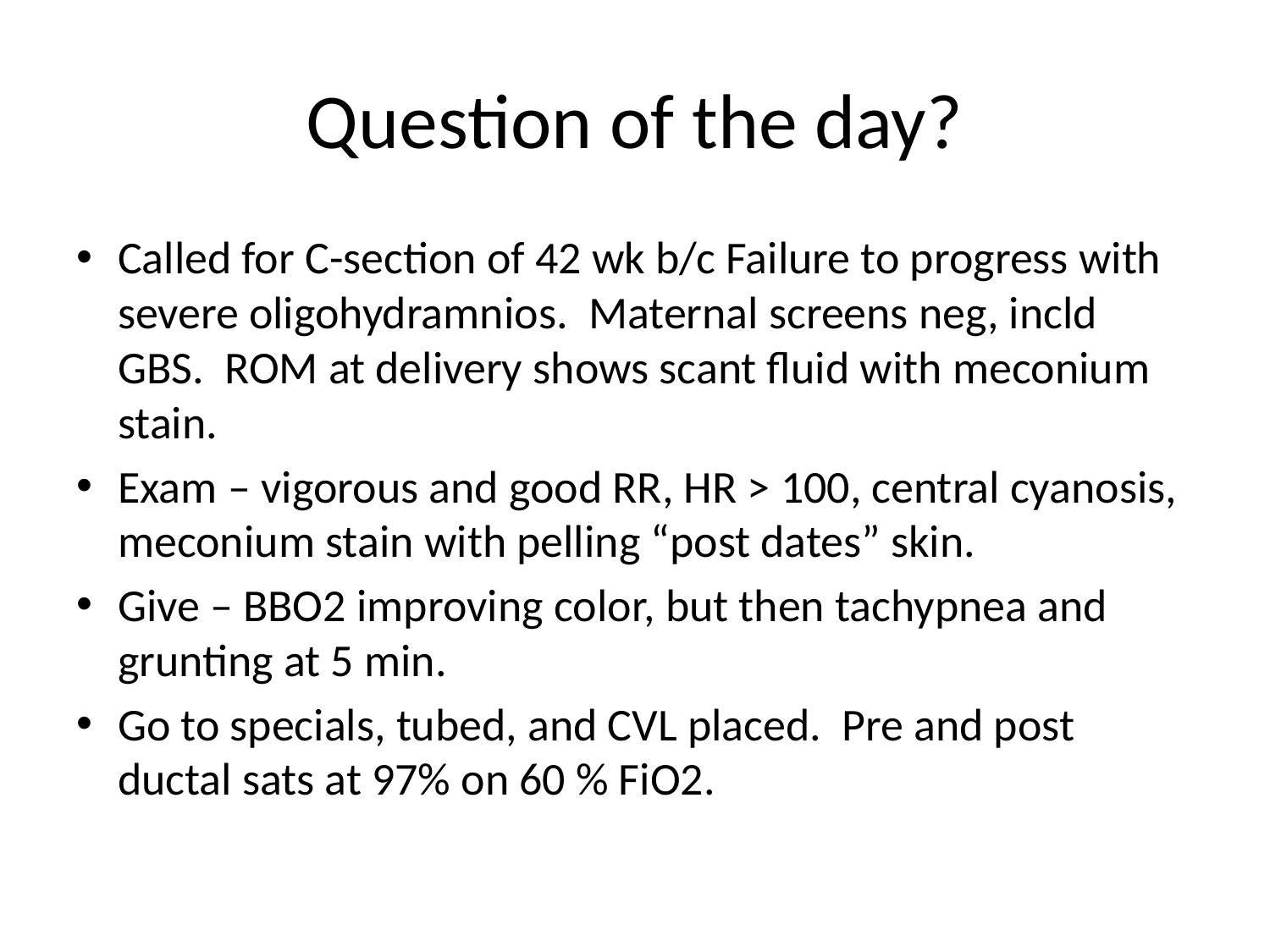

# Question of the day?
Called for C-section of 42 wk b/c Failure to progress with severe oligohydramnios.  Maternal screens neg, incld GBS.  ROM at delivery shows scant fluid with meconium stain.
Exam – vigorous and good RR, HR > 100, central cyanosis, meconium stain with pelling “post dates” skin.
Give – BBO2 improving color, but then tachypnea and grunting at 5 min.
Go to specials, tubed, and CVL placed.  Pre and post ductal sats at 97% on 60 % FiO2.